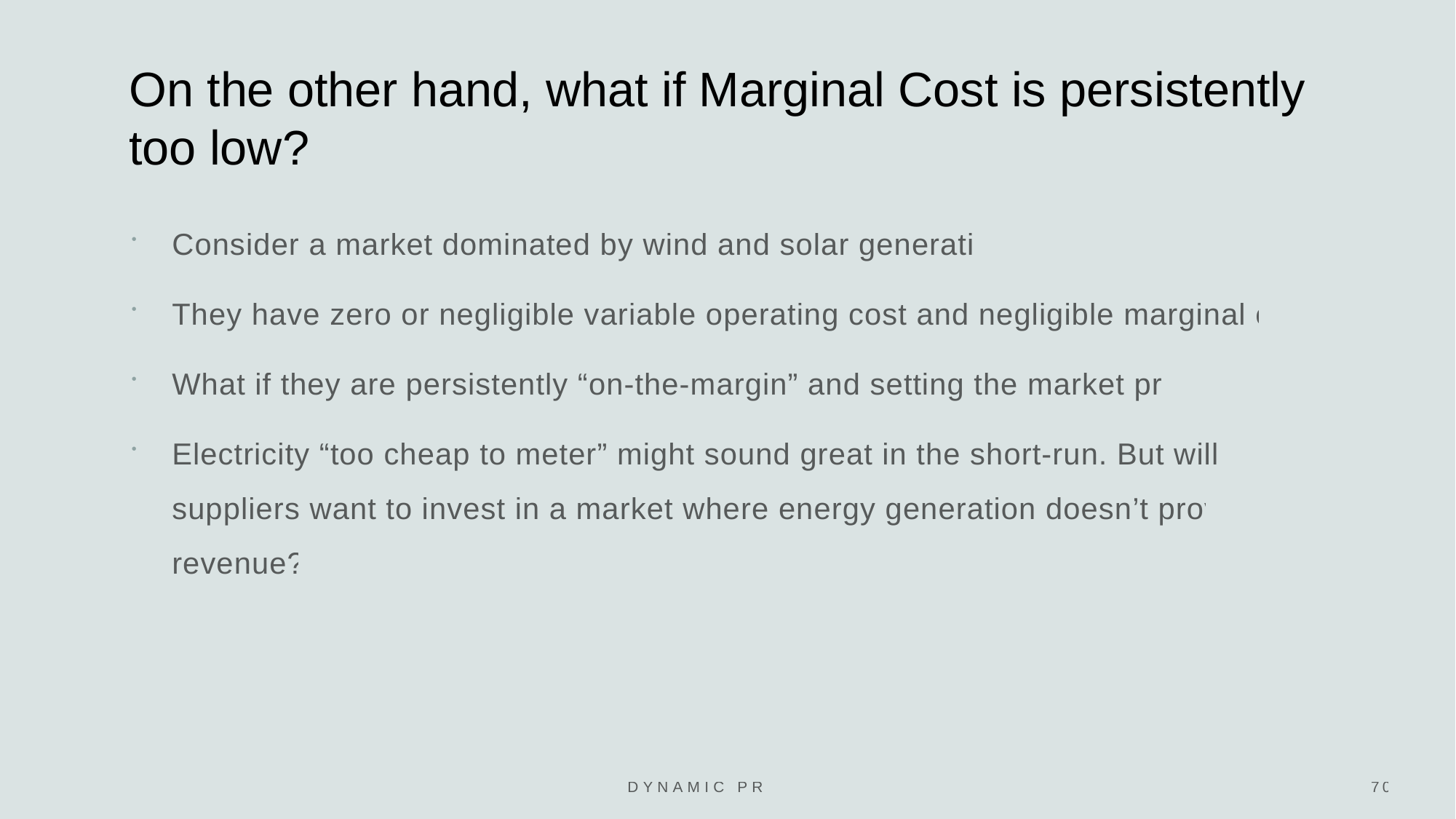

# On the other hand, what if Marginal Cost is persistently too low?
Consider a market dominated by wind and solar generation.
They have zero or negligible variable operating cost and negligible marginal cost.
What if they are persistently “on-the-margin” and setting the market price?
Electricity “too cheap to meter” might sound great in the short-run. But will any suppliers want to invest in a market where energy generation doesn’t provide revenue?
DYNAMIC PRICING
70